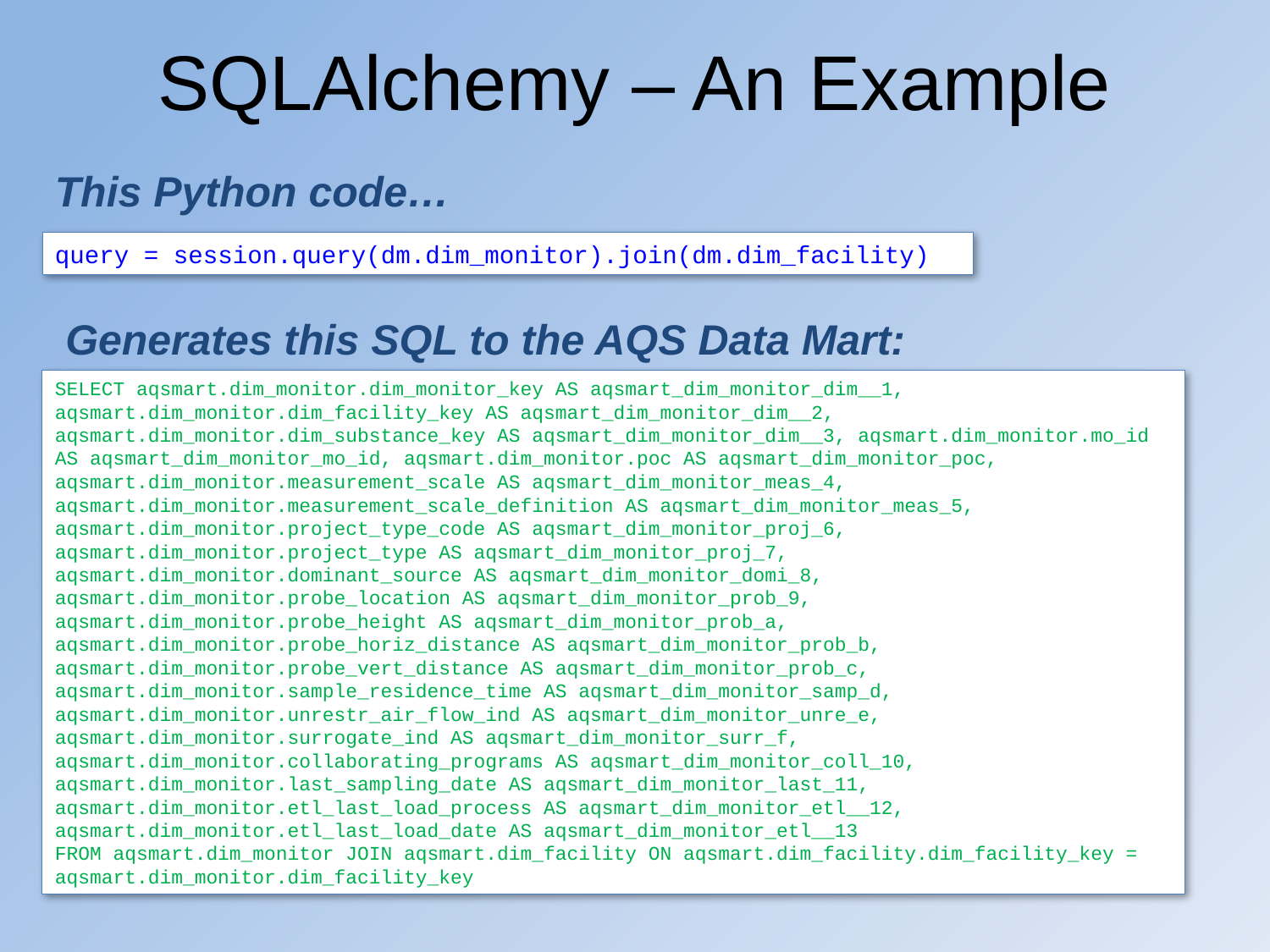

# SQLAlchemy – An Example
This Python code…
query = session.query(dm.dim_monitor).join(dm.dim_facility)
Generates this SQL to the AQS Data Mart:
SELECT aqsmart.dim_monitor.dim_monitor_key AS aqsmart_dim_monitor_dim__1, aqsmart.dim_monitor.dim_facility_key AS aqsmart_dim_monitor_dim__2, aqsmart.dim_monitor.dim_substance_key AS aqsmart_dim_monitor_dim__3, aqsmart.dim_monitor.mo_id AS aqsmart_dim_monitor_mo_id, aqsmart.dim_monitor.poc AS aqsmart_dim_monitor_poc, aqsmart.dim_monitor.measurement_scale AS aqsmart_dim_monitor_meas_4, aqsmart.dim_monitor.measurement_scale_definition AS aqsmart_dim_monitor_meas_5, aqsmart.dim_monitor.project_type_code AS aqsmart_dim_monitor_proj_6, aqsmart.dim_monitor.project_type AS aqsmart_dim_monitor_proj_7, aqsmart.dim_monitor.dominant_source AS aqsmart_dim_monitor_domi_8, aqsmart.dim_monitor.probe_location AS aqsmart_dim_monitor_prob_9, aqsmart.dim_monitor.probe_height AS aqsmart_dim_monitor_prob_a, aqsmart.dim_monitor.probe_horiz_distance AS aqsmart_dim_monitor_prob_b, aqsmart.dim_monitor.probe_vert_distance AS aqsmart_dim_monitor_prob_c, aqsmart.dim_monitor.sample_residence_time AS aqsmart_dim_monitor_samp_d, aqsmart.dim_monitor.unrestr_air_flow_ind AS aqsmart_dim_monitor_unre_e, aqsmart.dim_monitor.surrogate_ind AS aqsmart_dim_monitor_surr_f, aqsmart.dim_monitor.collaborating_programs AS aqsmart_dim_monitor_coll_10, aqsmart.dim_monitor.last_sampling_date AS aqsmart_dim_monitor_last_11, aqsmart.dim_monitor.etl_last_load_process AS aqsmart_dim_monitor_etl__12, aqsmart.dim_monitor.etl_last_load_date AS aqsmart_dim_monitor_etl__13
FROM aqsmart.dim_monitor JOIN aqsmart.dim_facility ON aqsmart.dim_facility.dim_facility_key = aqsmart.dim_monitor.dim_facility_key